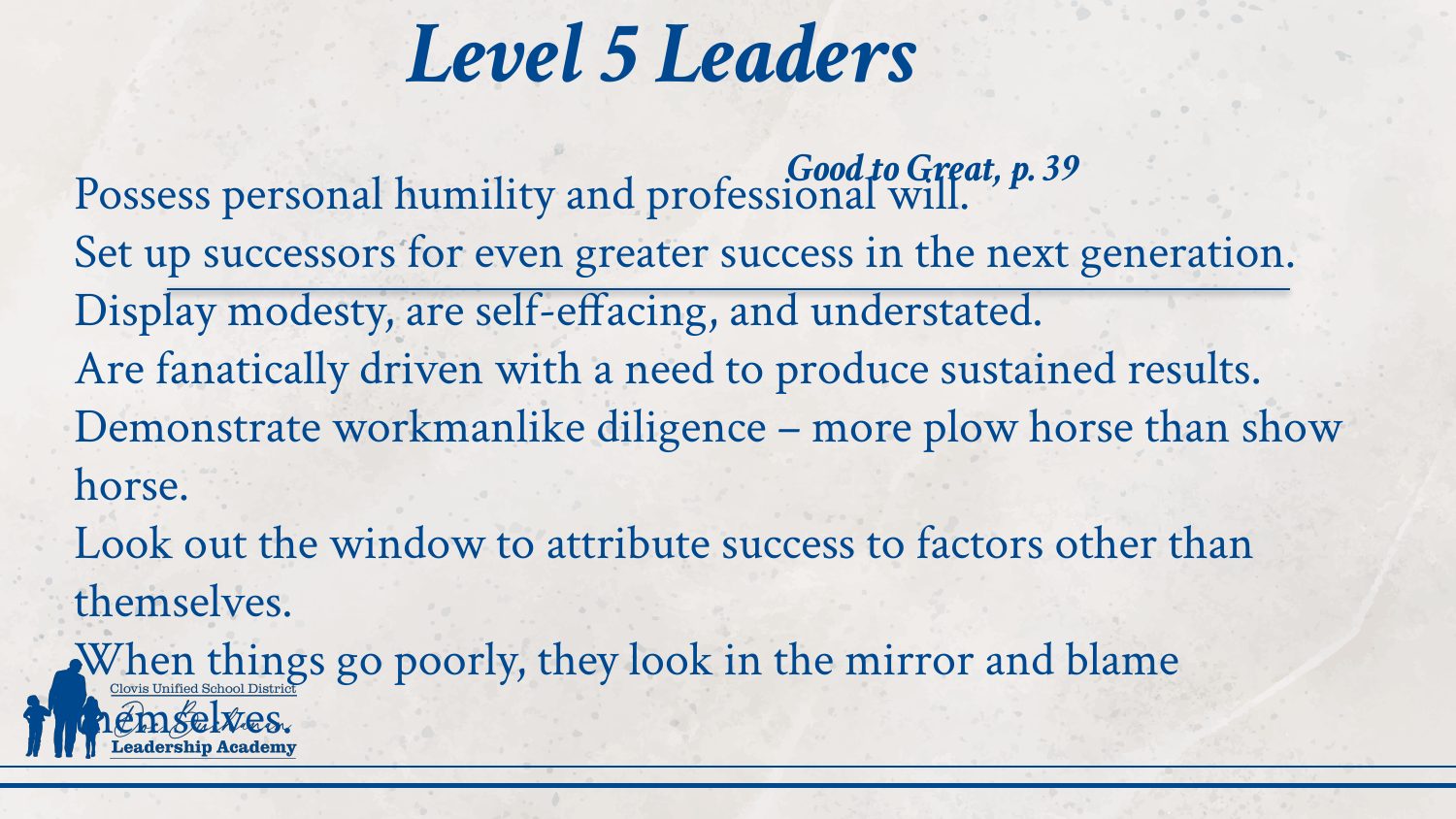

# Level 5 Leaders Good to Great, p. 39
Possess personal humility and professional will.
Set up successors for even greater success in the next generation.
Display modesty, are self-effacing, and understated.
Are fanatically driven with a need to produce sustained results.
Demonstrate workmanlike diligence – more plow horse than show horse.
Look out the window to attribute success to factors other than themselves.
When things go poorly, they look in the mirror and blame themselves.